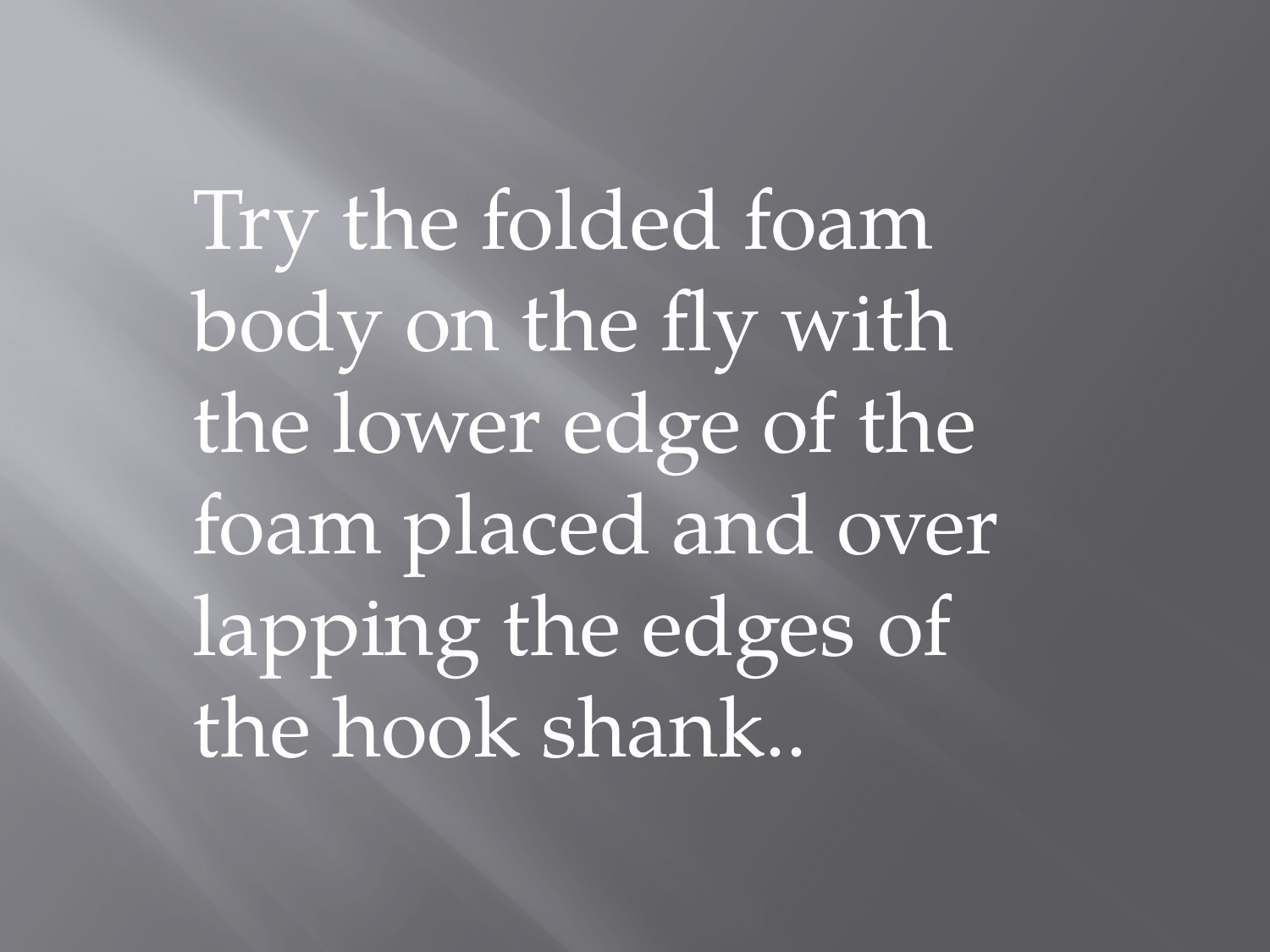

Try the folded foam body on the fly with the lower edge of the foam placed and over lapping the edges of the hook shank..